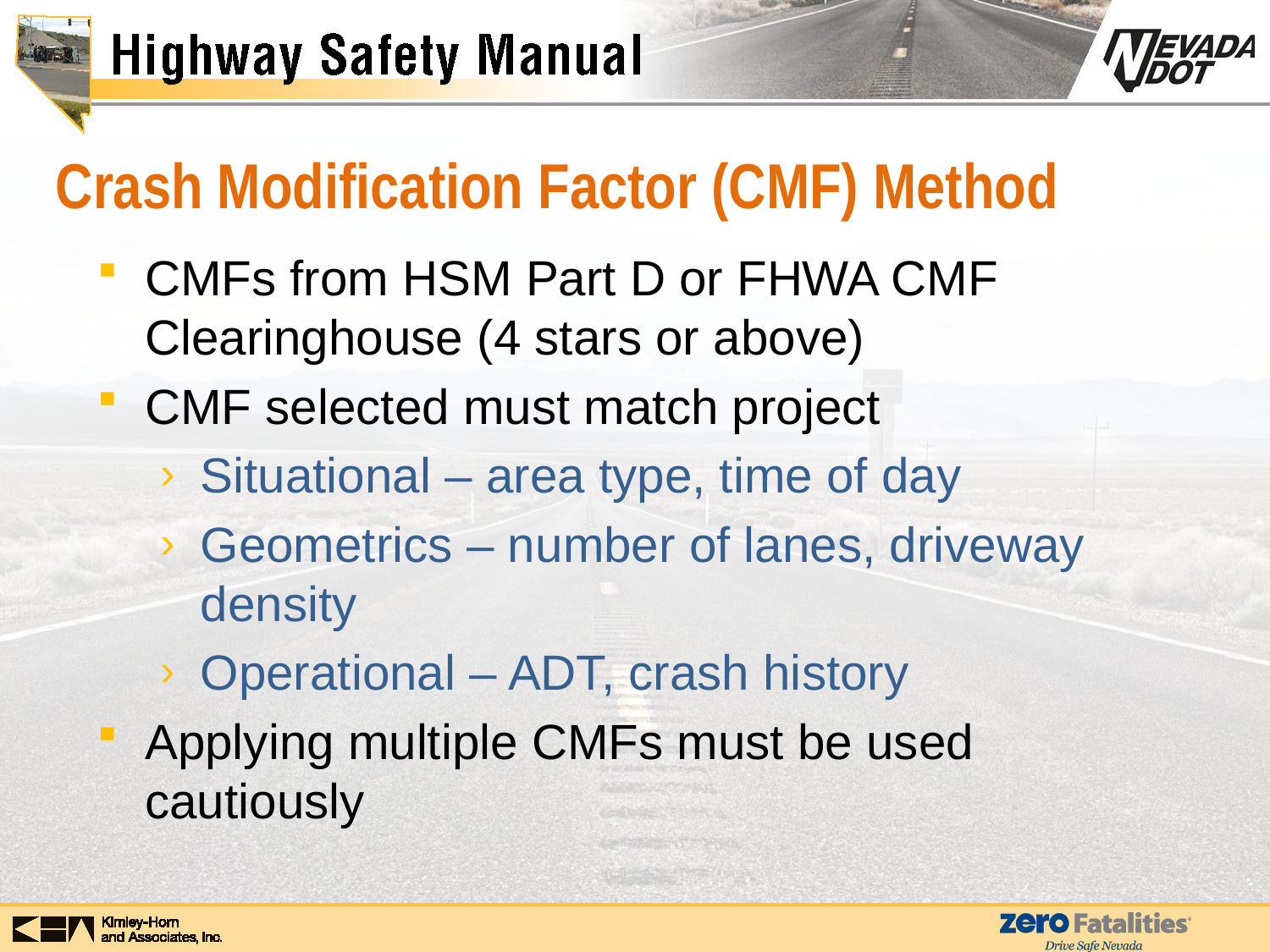

# Crash Modification Factor (CMF) Method
CMFs from HSM Part D or FHWA CMF Clearinghouse (4 stars or above)
CMF selected must match project
Situational – area type, time of day
Geometrics – number of lanes, driveway density
Operational – ADT, crash history
Applying multiple CMFs must be used cautiously